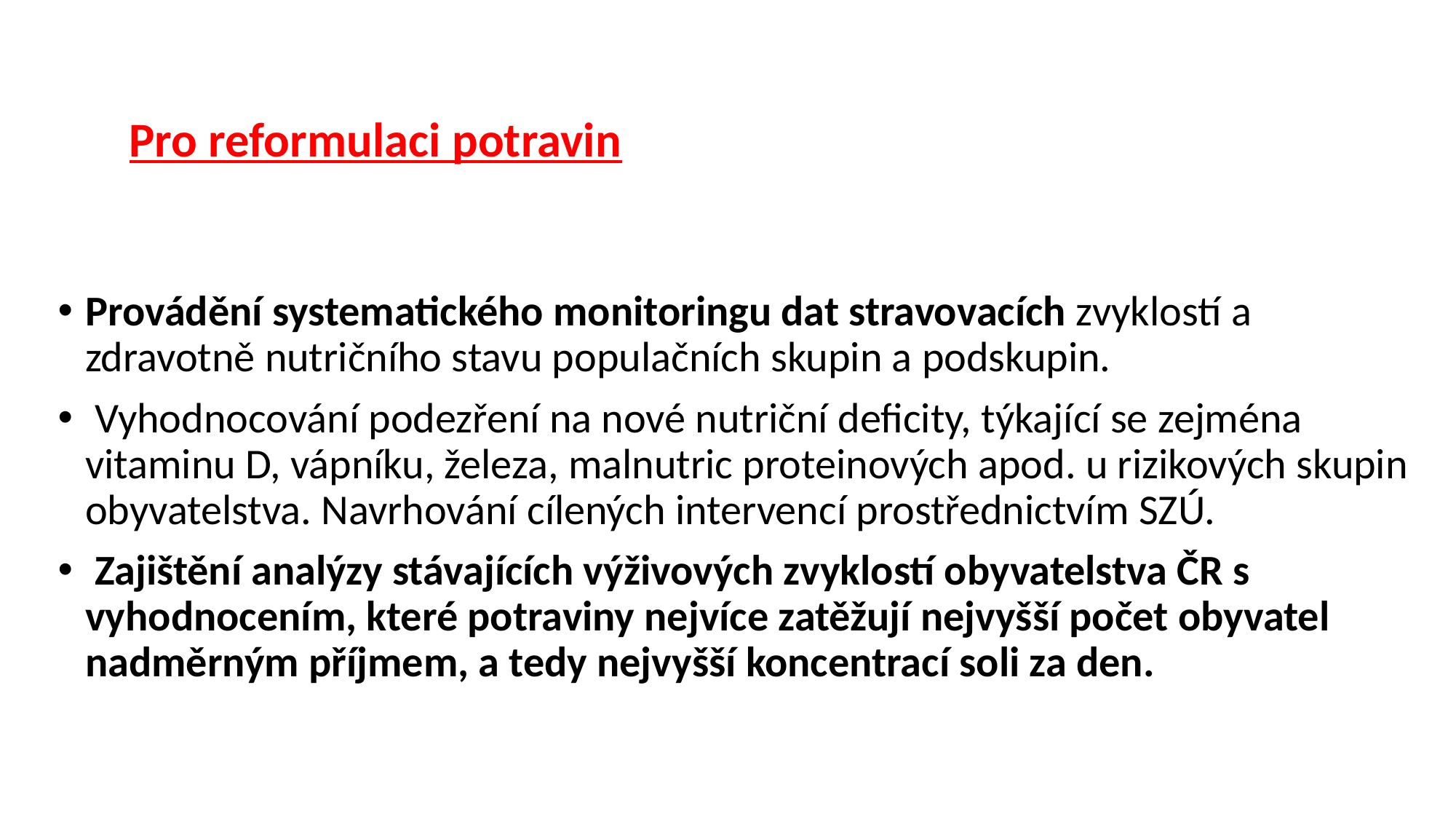

Pro reformulaci potravin

Provádění systematického monitoringu dat stravovacích zvyklostí a zdravotně nutričního stavu populačních skupin a podskupin.
 Vyhodnocování podezření na nové nutriční deficity, týkající se zejména vitaminu D, vápníku, železa, malnutric proteinových apod. u rizikových skupin obyvatelstva. Navrhování cílených intervencí prostřednictvím SZÚ.
 Zajištění analýzy stávajících výživových zvyklostí obyvatelstva ČR s vyhodnocením, které potraviny nejvíce zatěžují nejvyšší počet obyvatel nadměrným příjmem, a tedy nejvyšší koncentrací soli za den.